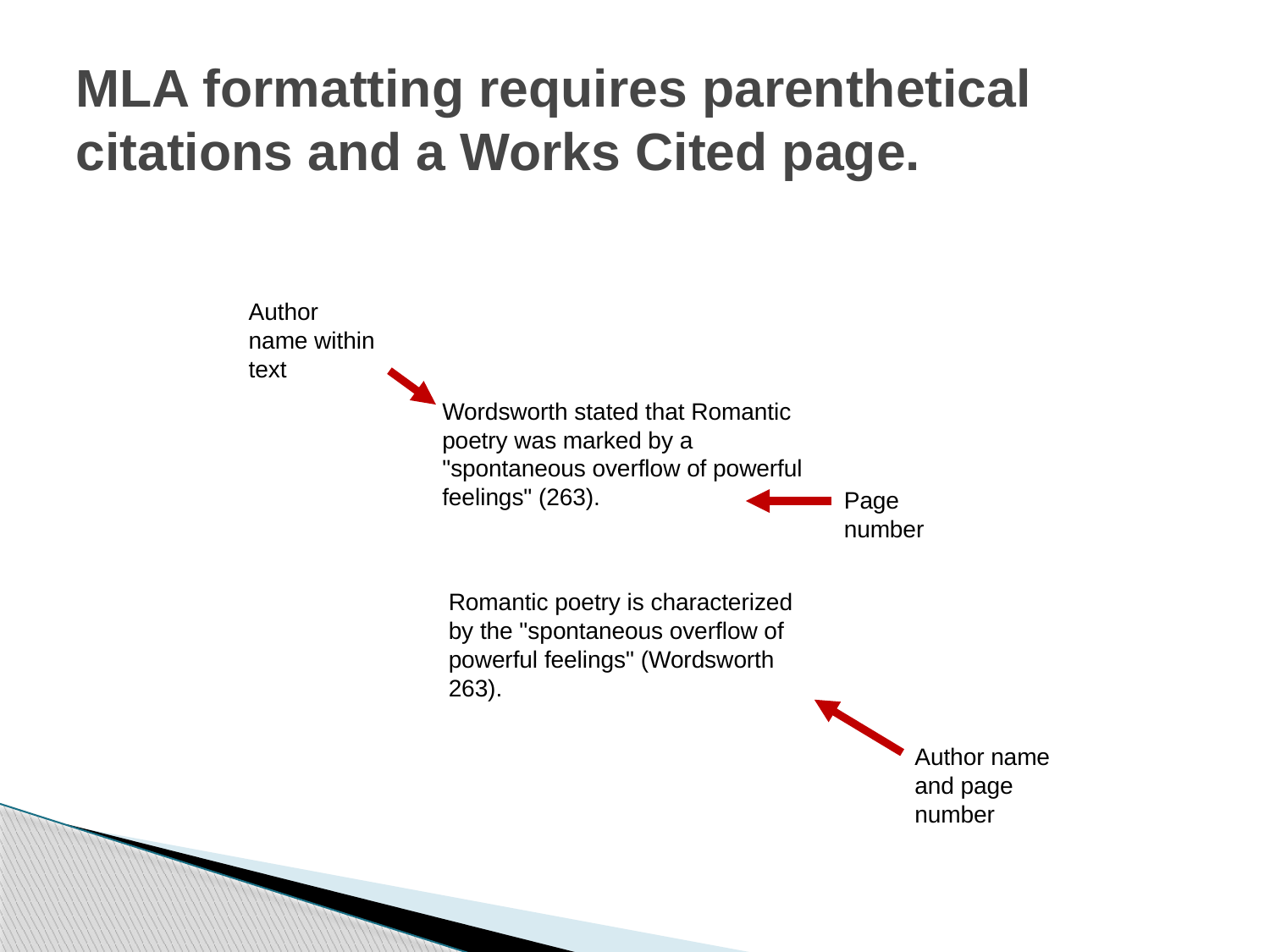

# MLA formatting requires parenthetical citations and a Works Cited page.
Author name within text
Wordsworth stated that Romantic poetry was marked by a "spontaneous overflow of powerful feelings" (263).
Page number
Romantic poetry is characterized by the "spontaneous overflow of powerful feelings" (Wordsworth 263).
Author name and page number